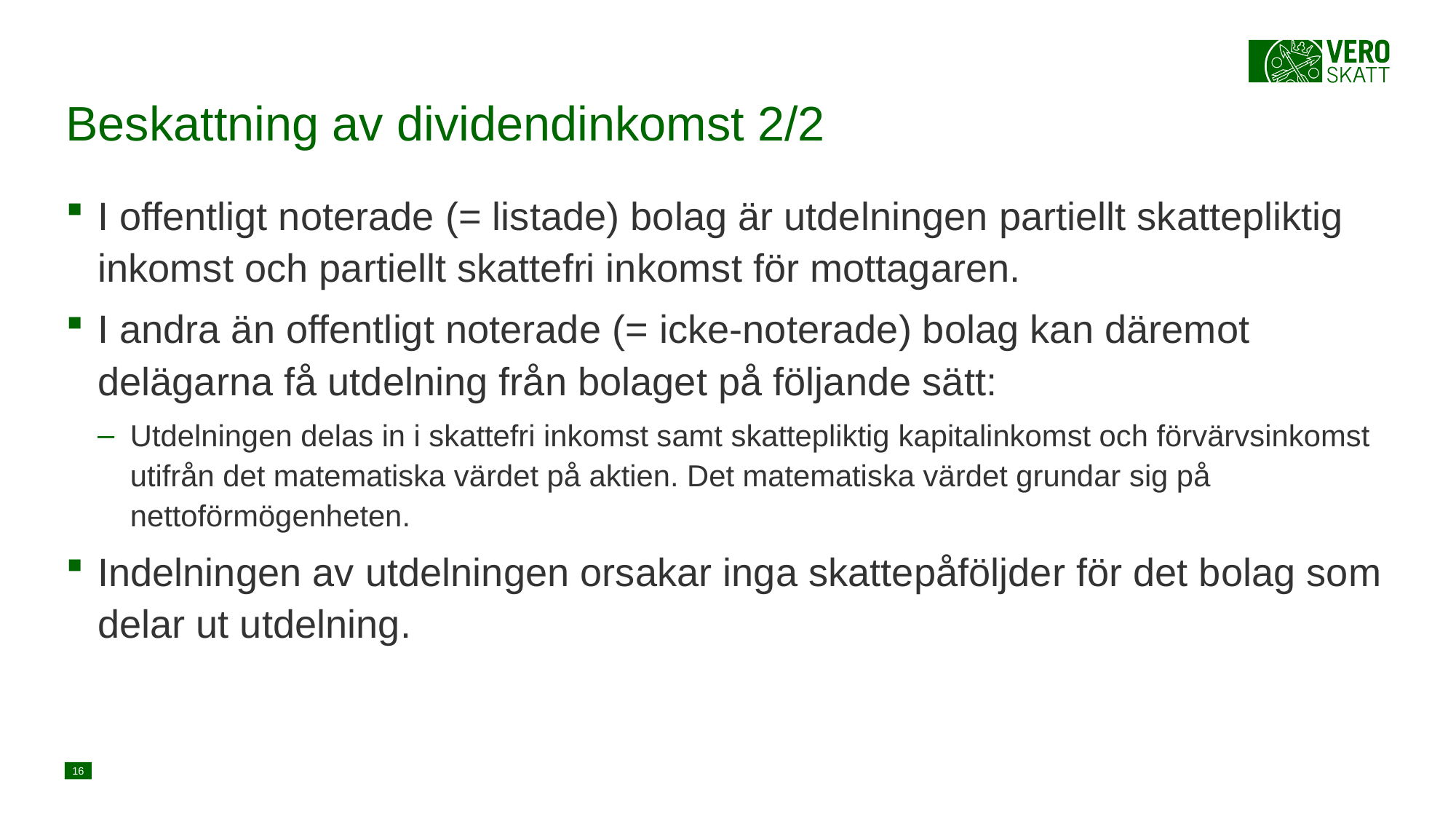

# Beskattning av dividendinkomst 2/2
I offentligt noterade (= listade) bolag är utdelningen partiellt skattepliktig inkomst och partiellt skattefri inkomst för mottagaren.
I andra än offentligt noterade (= icke-noterade) bolag kan däremot delägarna få utdelning från bolaget på följande sätt:
Utdelningen delas in i skattefri inkomst samt skattepliktig kapitalinkomst och förvärvsinkomst utifrån det matematiska värdet på aktien. Det matematiska värdet grundar sig på nettoförmögenheten.
Indelningen av utdelningen orsakar inga skattepåföljder för det bolag som delar ut utdelning.

16